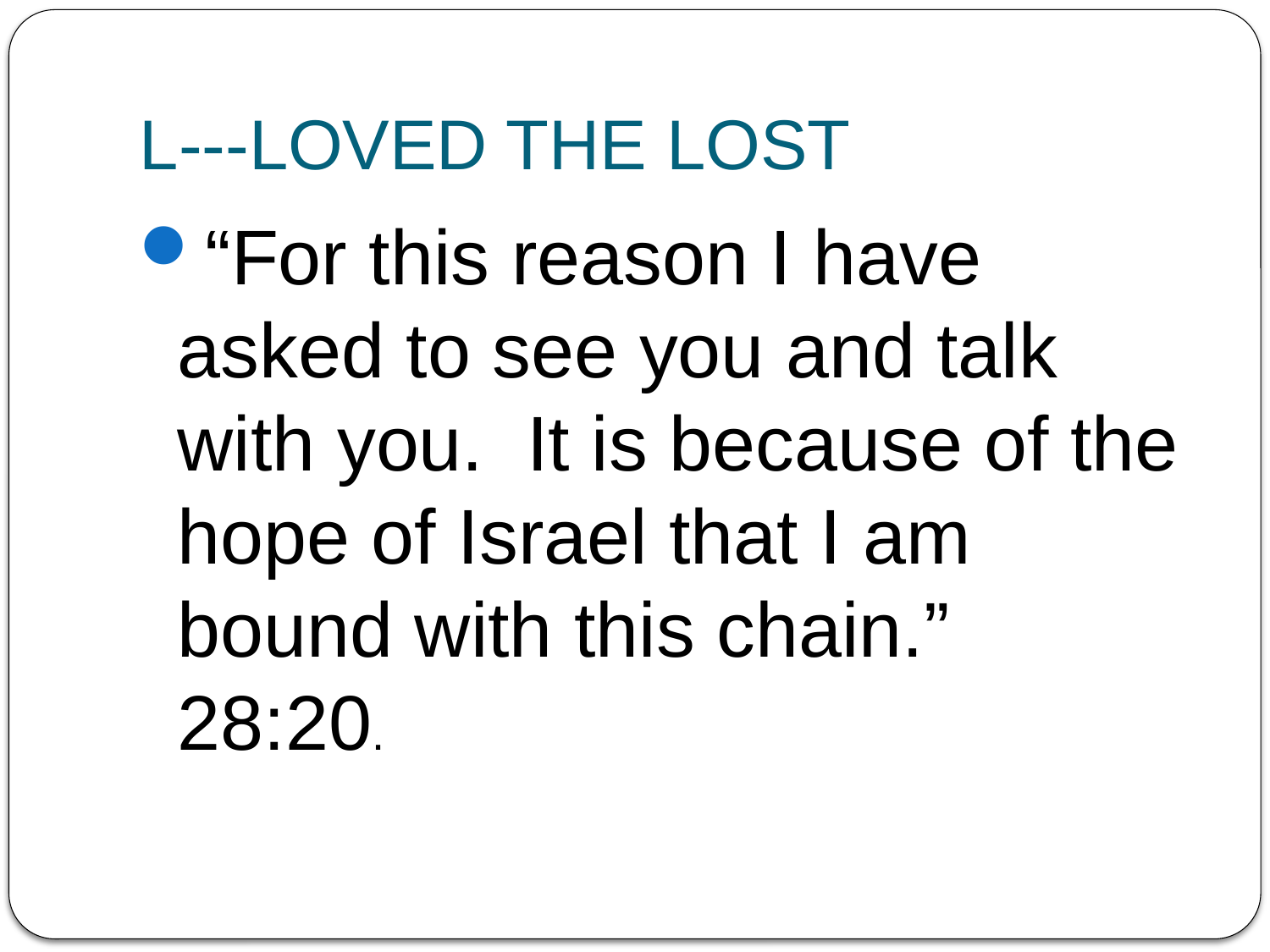

# L---LOVED THE LOST
“For this reason I have asked to see you and talk with you.  It is because of the hope of Israel that I am bound with this chain.”  28:20.